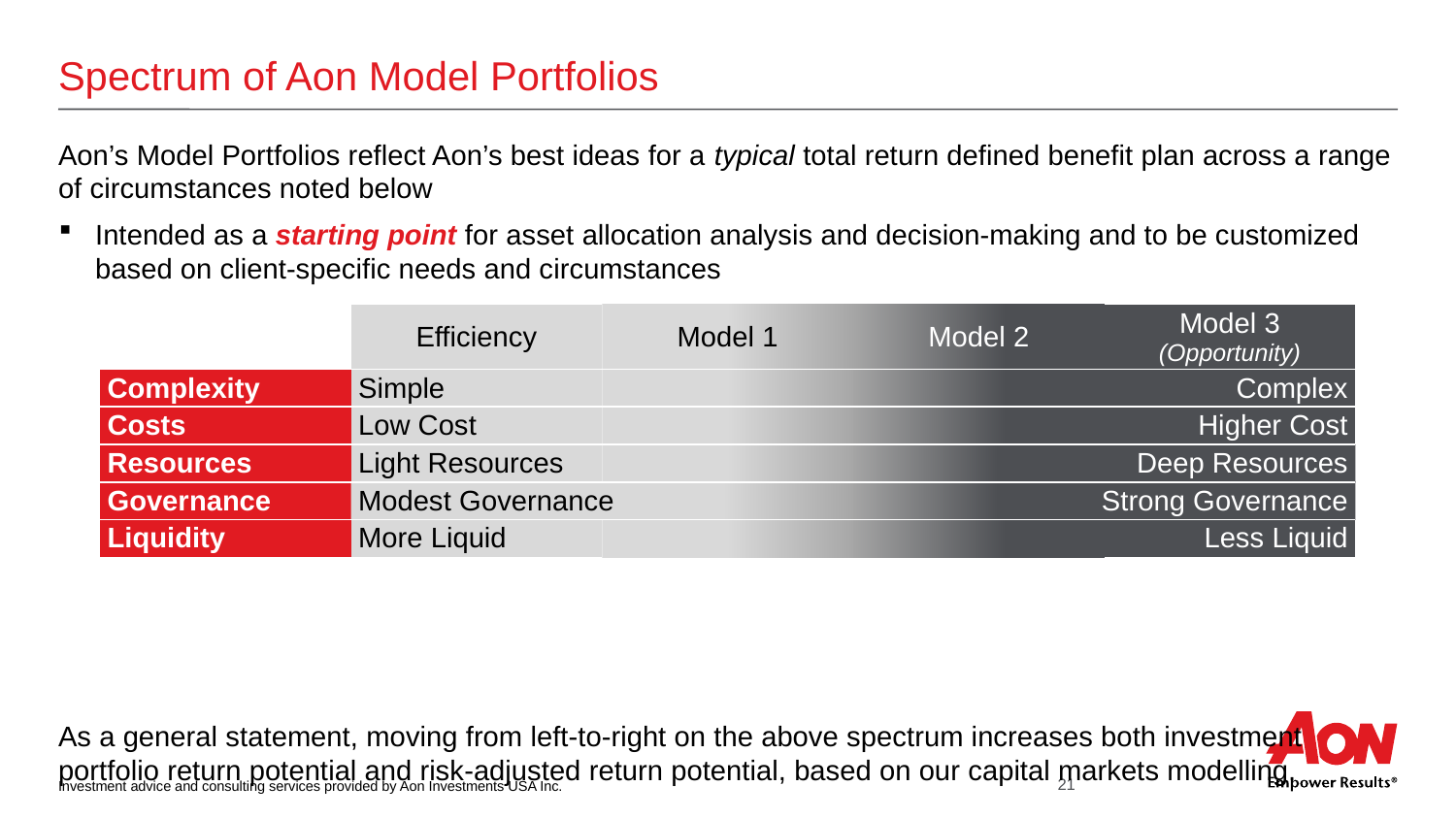

# Spectrum of Aon Model Portfolios
Aon’s Model Portfolios reflect Aon’s best ideas for a typical total return defined benefit plan across a range of circumstances noted below
Intended as a starting point for asset allocation analysis and decision-making and to be customized based on client-specific needs and circumstances

As a general statement, moving from left-to-right on the above spectrum increases both investment portfolio return potential and risk-adjusted return potential, based on our capital markets modelling.

|  | Efficiency | Model 1 | Model 2 | Model 3 (Opportunity) |
| --- | --- | --- | --- | --- |
| Complexity | Simple |  |  | Complex |
| Costs | Low Cost |  |  | Higher Cost |
| Resources | Light Resources |  | Deep Resources |  |
| Governance | Modest Governance |  | Strong Governance |  |
| Liquidity | More Liquid |  |  | Less Liquid |